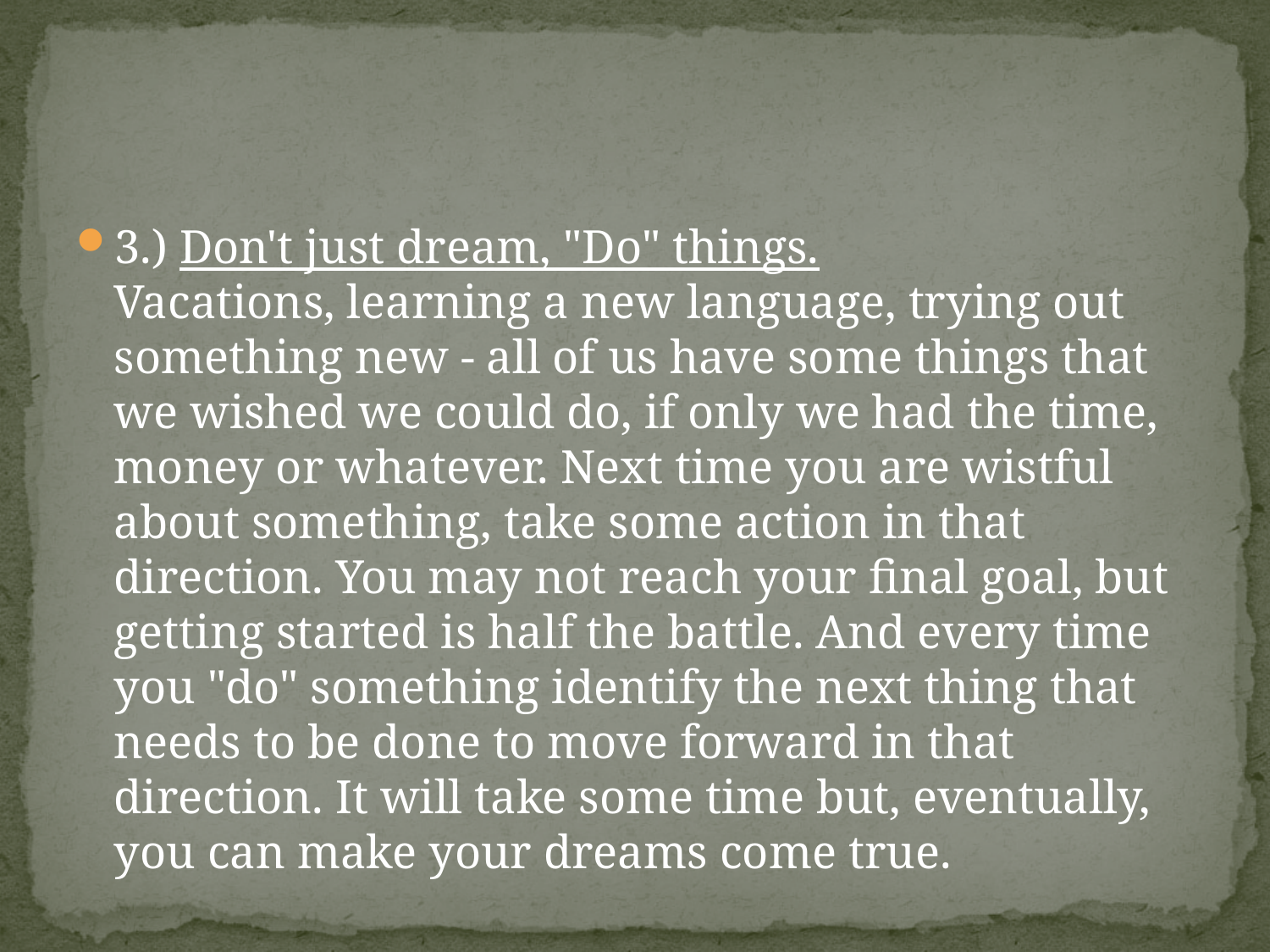

#
3.) Don't just dream, "Do" things.
Vacations, learning a new language, trying out something new - all of us have some things that we wished we could do, if only we had the time, money or whatever. Next time you are wistful about something, take some action in that direction. You may not reach your final goal, but getting started is half the battle. And every time you "do" something identify the next thing that needs to be done to move forward in that direction. It will take some time but, eventually, you can make your dreams come true.